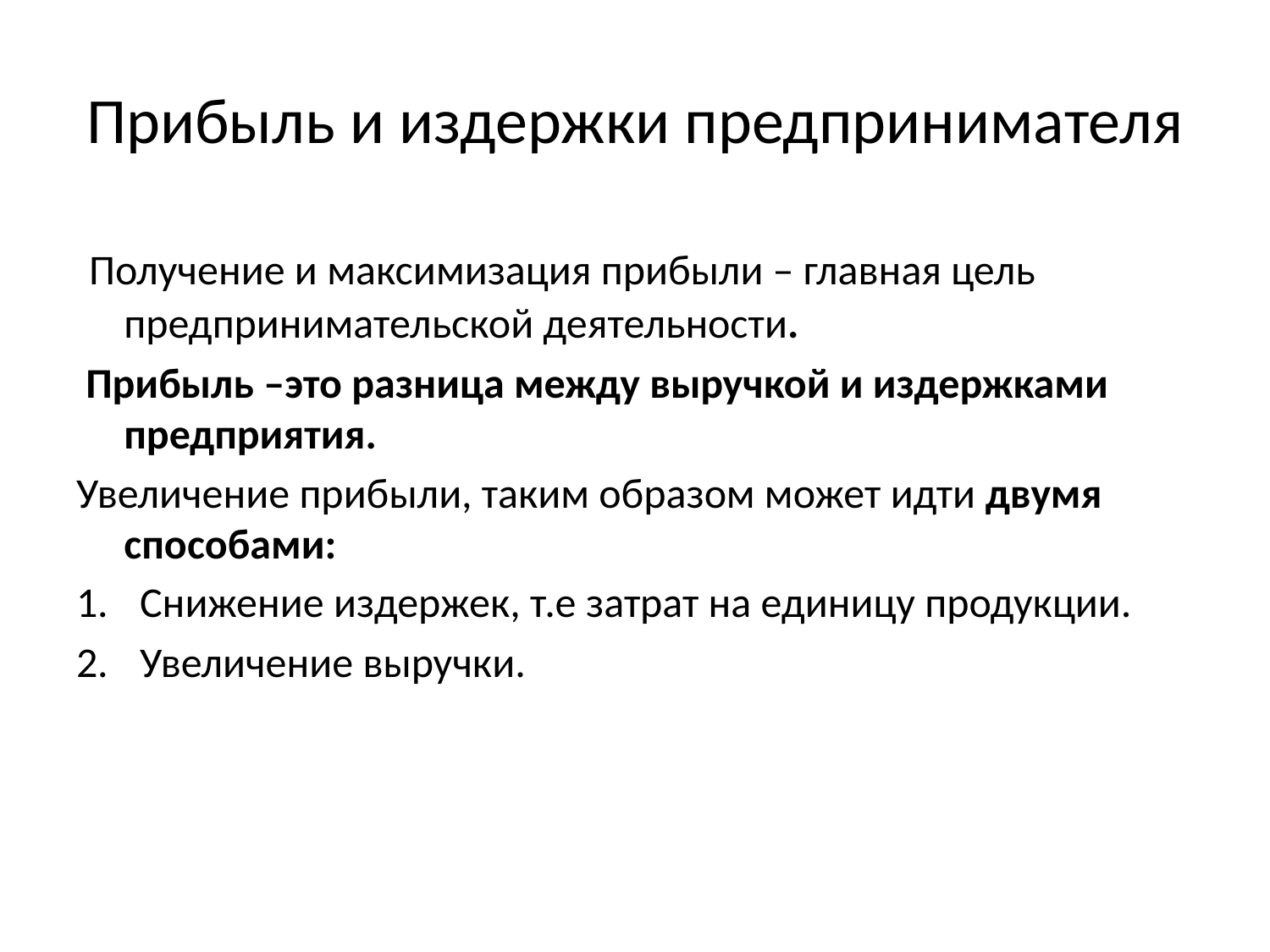

# Прибыль и издержки предпринимателя
 Получение и максимизация прибыли – главная цель предпринимательской деятельности.
 Прибыль –это разница между выручкой и издержками предприятия.
Увеличение прибыли, таким образом может идти двумя способами:
Снижение издержек, т.е затрат на единицу продукции.
Увеличение выручки.